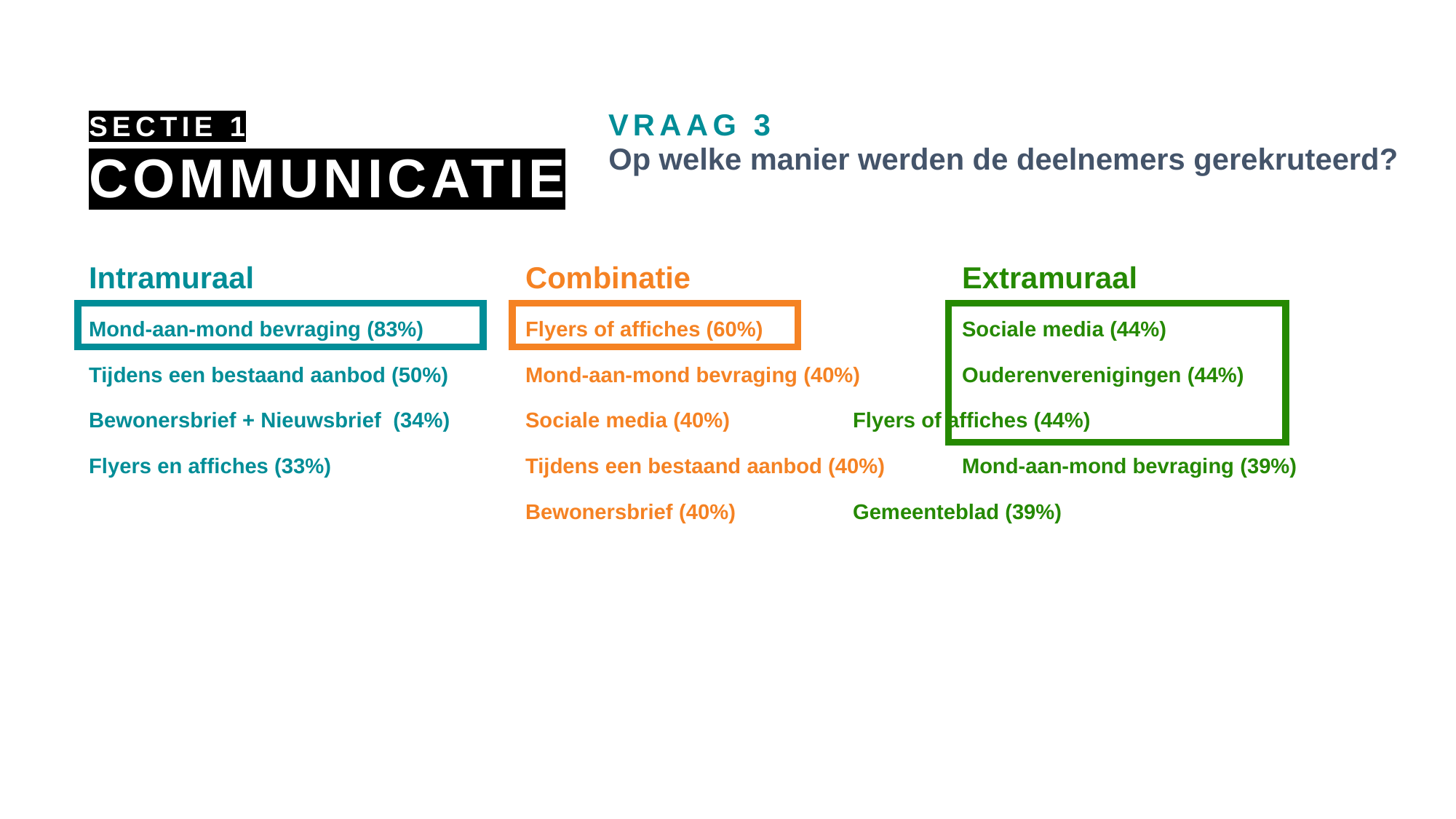

# Communicatie
Sectie 1
VRAAG 3
Op welke manier werden de deelnemers gerekruteerd?
Intramuraal			Combinatie			Extramuraal
Mond-aan-mond bevraging (83%)	Flyers of affiches (60%)		Sociale media (44%)
Tijdens een bestaand aanbod (50%)	Mond-aan-mond bevraging (40%)	Ouderenverenigingen (44%)
Bewonersbrief + Nieuwsbrief  (34%) 	Sociale media (40%)		Flyers of affiches (44%)
Flyers en affiches (33%)		Tijdens een bestaand aanbod (40%)	Mond-aan-mond bevraging (39%)
				Bewonersbrief (40%)		Gemeenteblad (39%)